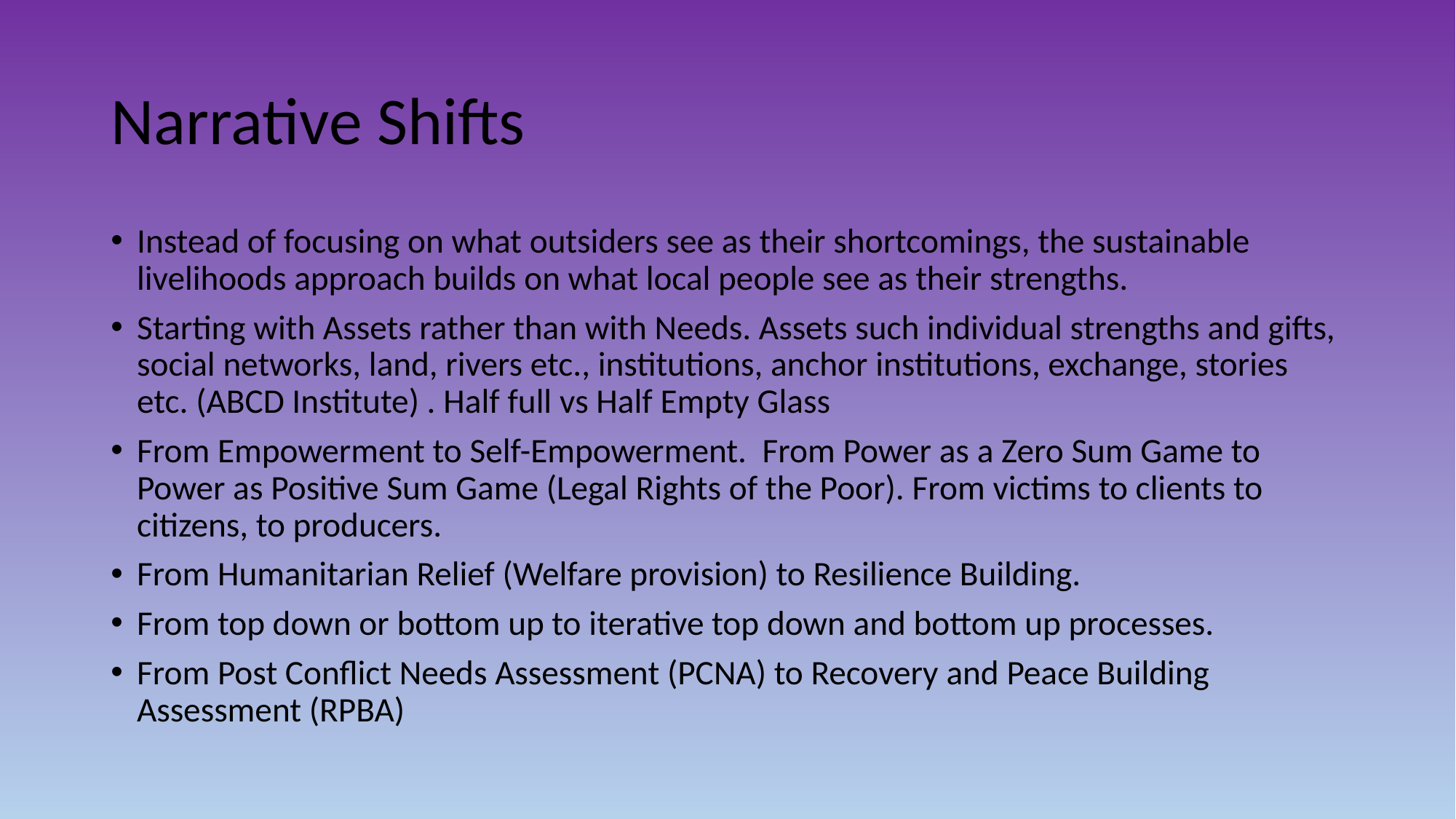

# Narrative Shifts
Instead of focusing on what outsiders see as their shortcomings, the sustainable livelihoods approach builds on what local people see as their strengths.
Starting with Assets rather than with Needs. Assets such individual strengths and gifts, social networks, land, rivers etc., institutions, anchor institutions, exchange, stories etc. (ABCD Institute) . Half full vs Half Empty Glass
From Empowerment to Self-Empowerment.  From Power as a Zero Sum Game to Power as Positive Sum Game (Legal Rights of the Poor). From victims to clients to citizens, to producers.
From Humanitarian Relief (Welfare provision) to Resilience Building.
From top down or bottom up to iterative top down and bottom up processes.
From Post Conflict Needs Assessment (PCNA) to Recovery and Peace Building Assessment (RPBA)